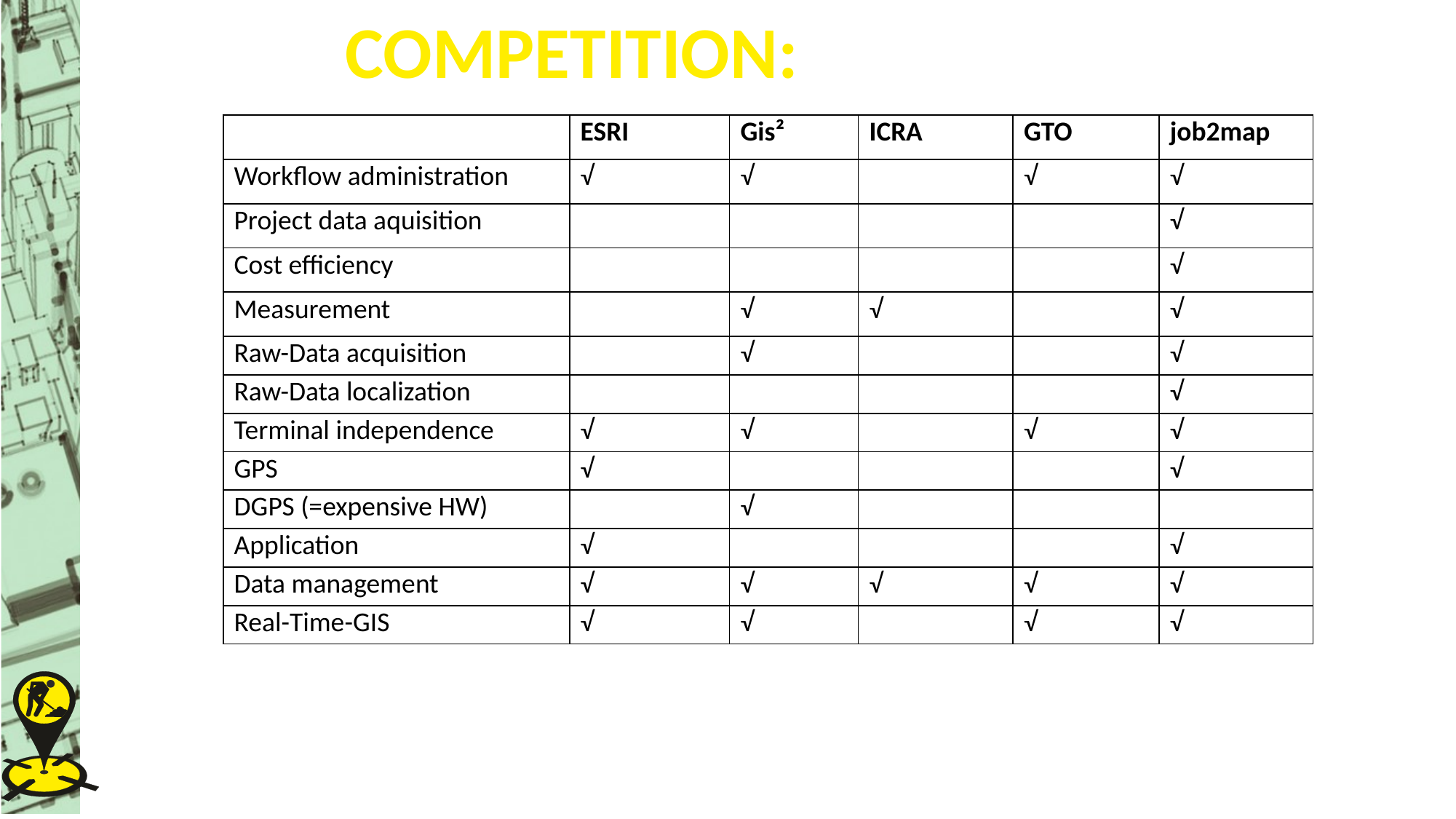

COMPETITION:
|  | ESRI | Gis² | ICRA | GTO | job2map |
| --- | --- | --- | --- | --- | --- |
| Workflow administration | √ | √ |  | √ | √ |
| Project data aquisition |  |  |  |  | √ |
| Cost efficiency |  |  |  |  | √ |
| Measurement |  | √ | √ |  | √ |
| Raw-Data acquisition |  | √ |  |  | √ |
| Raw-Data localization |  |  |  |  | √ |
| Terminal independence | √ | √ |  | √ | √ |
| GPS | √ |  |  |  | √ |
| DGPS (=expensive HW) |  | √ |  |  |  |
| Application | √ |  |  |  | √ |
| Data management | √ | √ | √ | √ | √ |
| Real-Time-GIS | √ | √ |  | √ | √ |